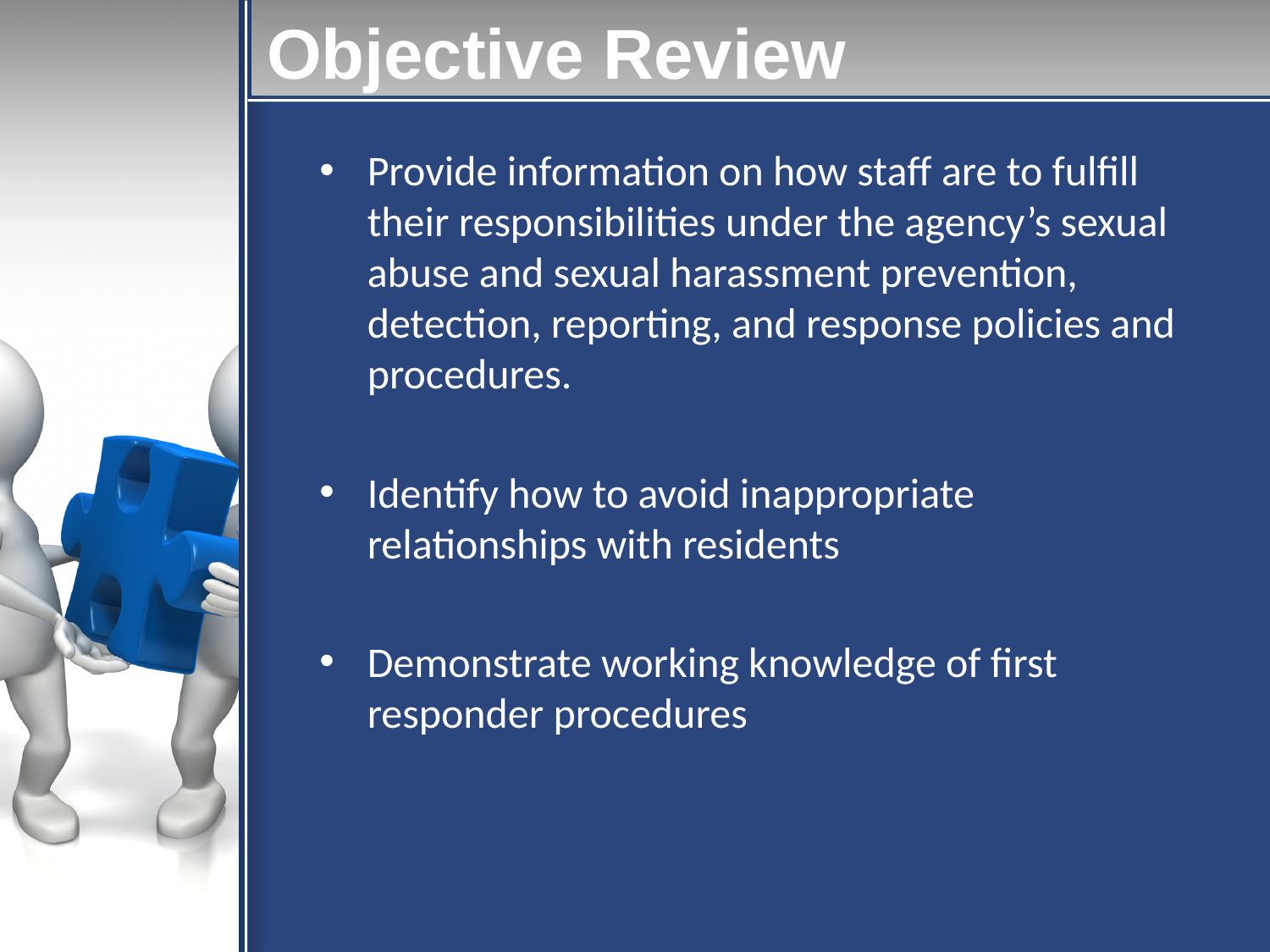

# Objective Review
Provide information on how staff are to fulfill their responsibilities under the agency’s sexual abuse and sexual harassment prevention, detection, reporting, and response policies and procedures.

Identify how to avoid inappropriate relationships with residents

Demonstrate working knowledge of first responder procedures